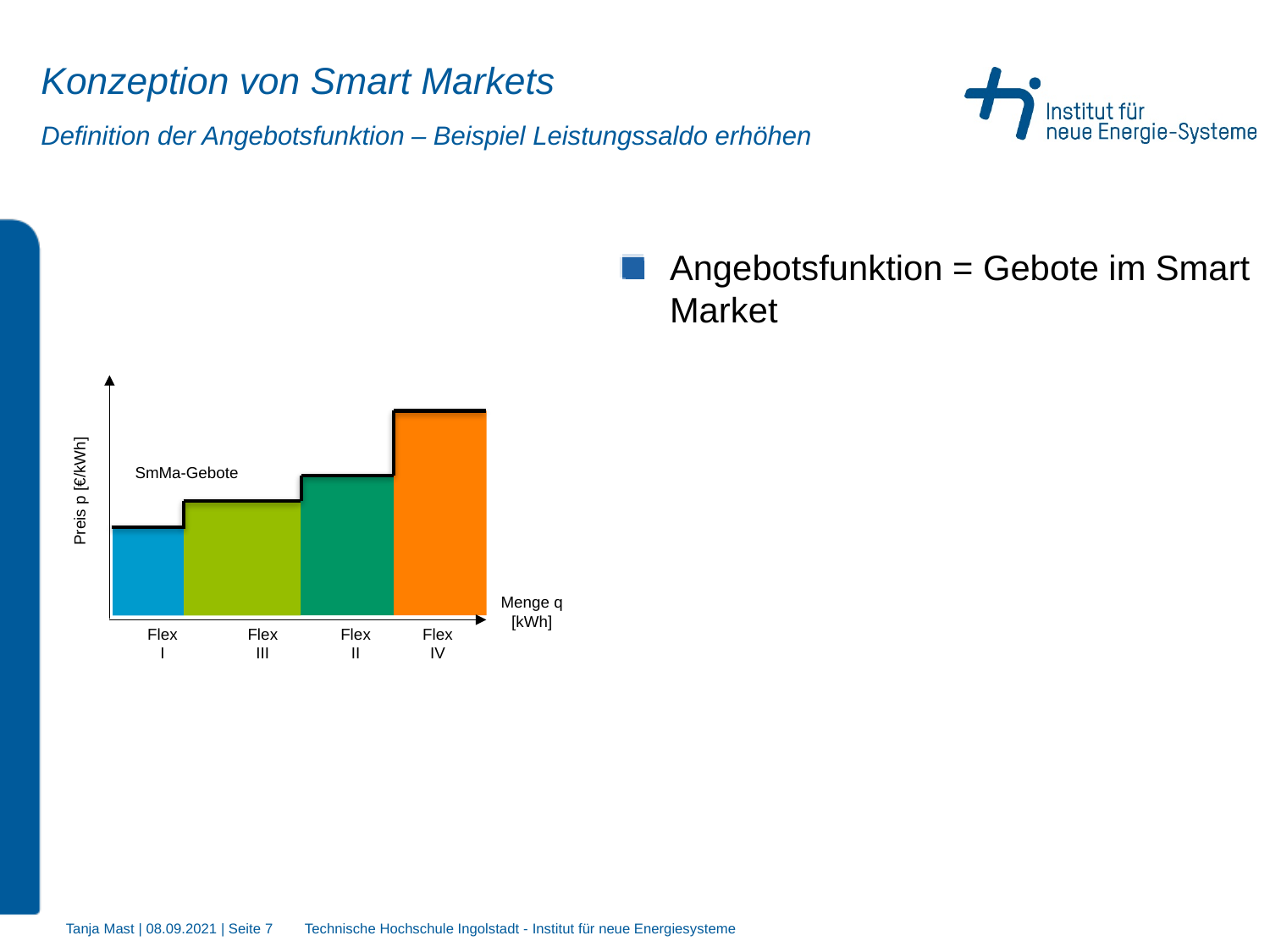

# Konzeption von Smart Markets
Definition der Angebotsfunktion – Beispiel Leistungssaldo erhöhen

Angebotsfunktion = Gebote im Smart Market

Preis p [€/kWh]
Menge q
[kWh]
Flex
I
Flex
III
Flex
II
Flex
IV

SmMa-Gebote